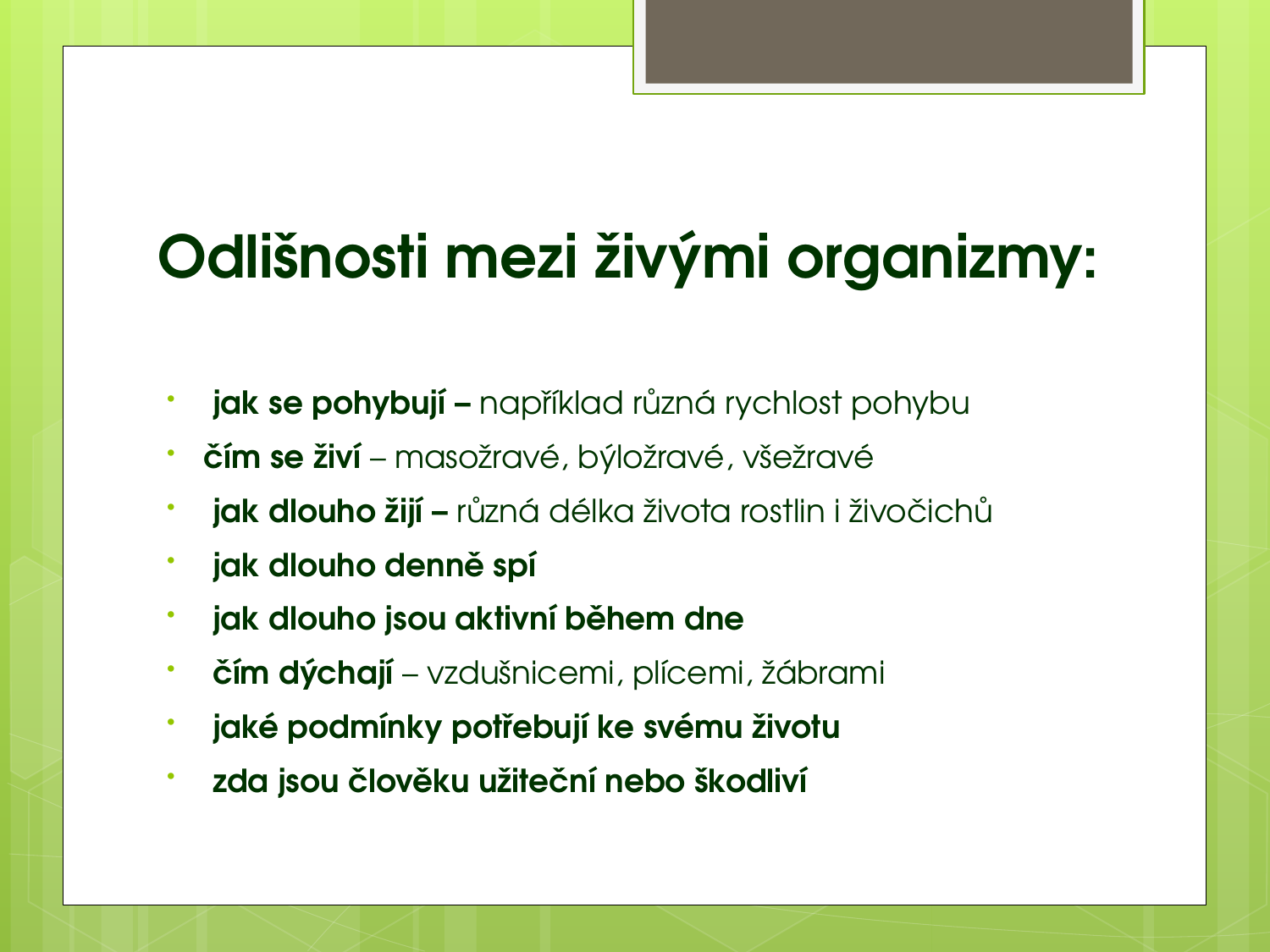

# Odlišnosti mezi živými organizmy:

 jak se pohybují – například různá rychlost pohybu
čím se živí – masožravé, býložravé, všežravé
 jak dlouho žijí – různá délka života rostlin i živočichů
 jak dlouho denně spí
 jak dlouho jsou aktivní během dne
 čím dýchají – vzdušnicemi, plícemi, žábrami
 jaké podmínky potřebují ke svému životu
 zda jsou člověku užiteční nebo škodliví